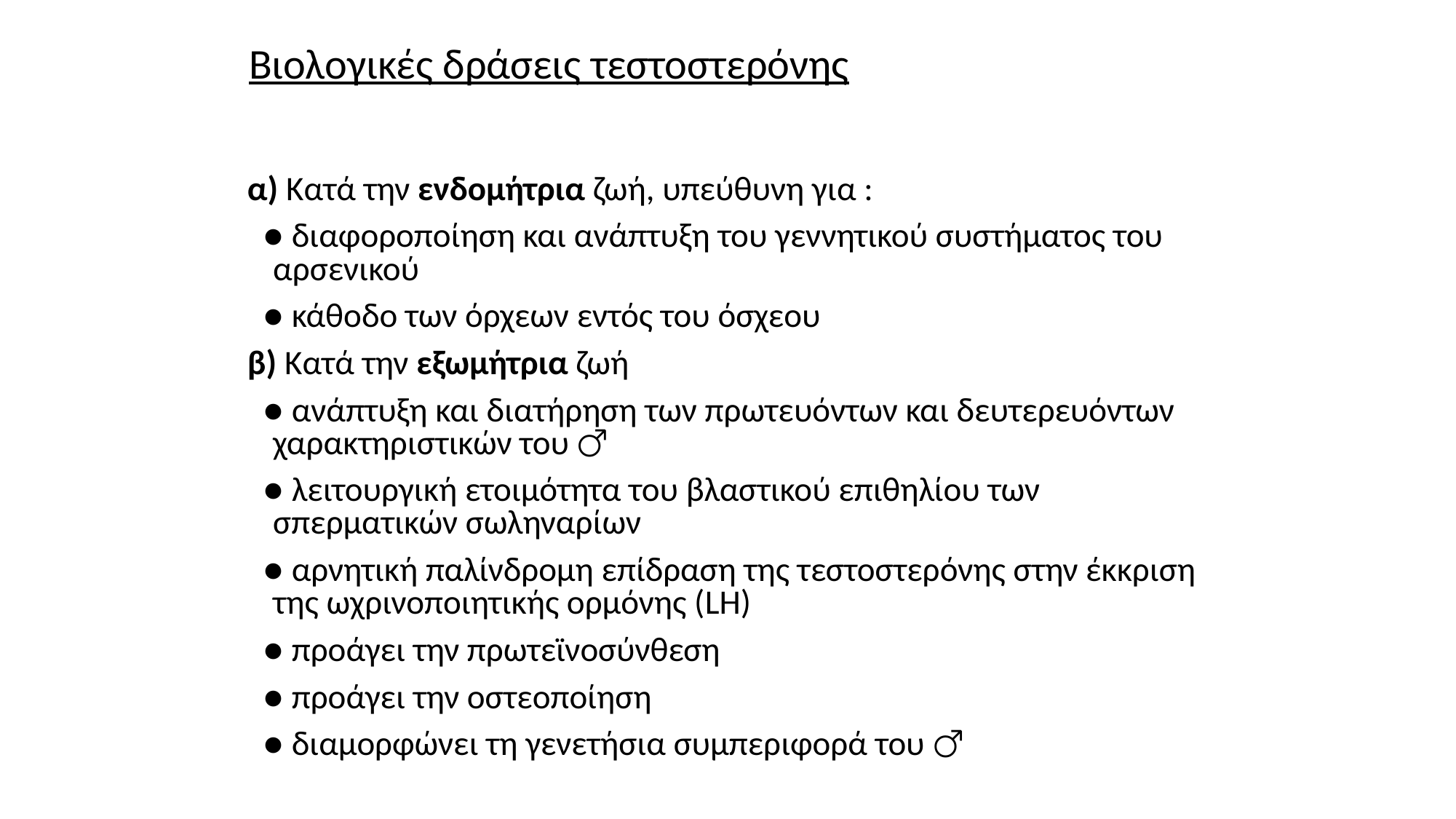

# Βιολογικές δράσεις τεστοστερόνης
α) Κατά την ενδομήτρια ζωή, υπεύθυνη για :
  ● διαφοροποίηση και ανάπτυξη του γεννητικού συστήματος του αρσενικού
  ● κάθοδο των όρχεων εντός του όσχεου
β) Κατά την εξωμήτρια ζωή
  ● ανάπτυξη και διατήρηση των πρωτευόντων και δευτερευόντων χαρακτηριστικών του ♂
  ● λειτουργική ετοιμότητα του βλαστικού επιθηλίου των σπερματικών σωληναρίων
  ● αρνητική παλίνδρομη επίδραση της τεστοστερόνης στην έκκριση της ωχρινοποιητικής ορμόνης (LH)
  ● προάγει την πρωτεϊνοσύνθεση
  ● προάγει την οστεοποίηση
  ● διαμορφώνει τη γενετήσια συμπεριφορά του ♂